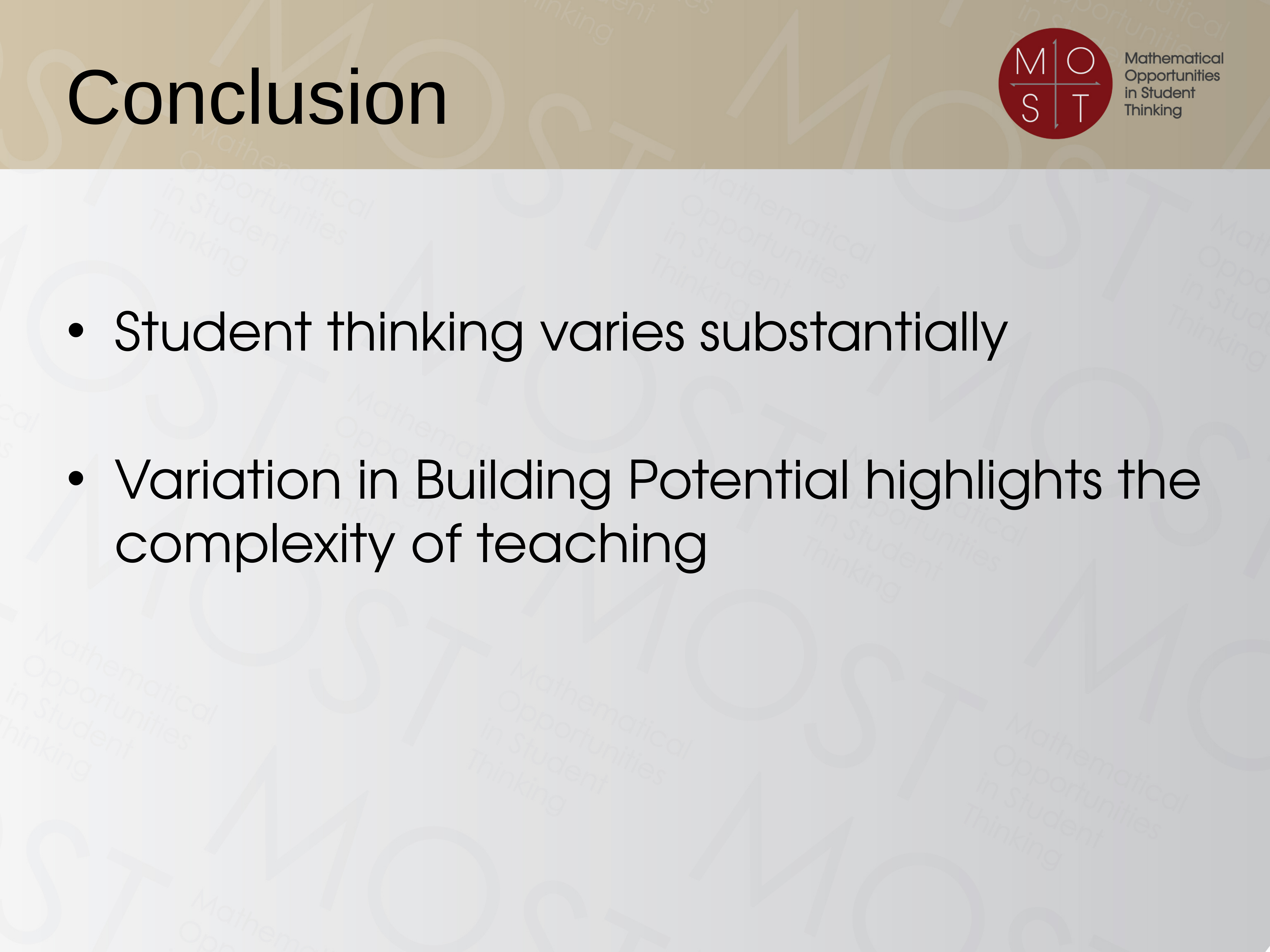

# Conclusion

Student thinking varies substantially

Variation in Building Potential highlights the complexity of teaching